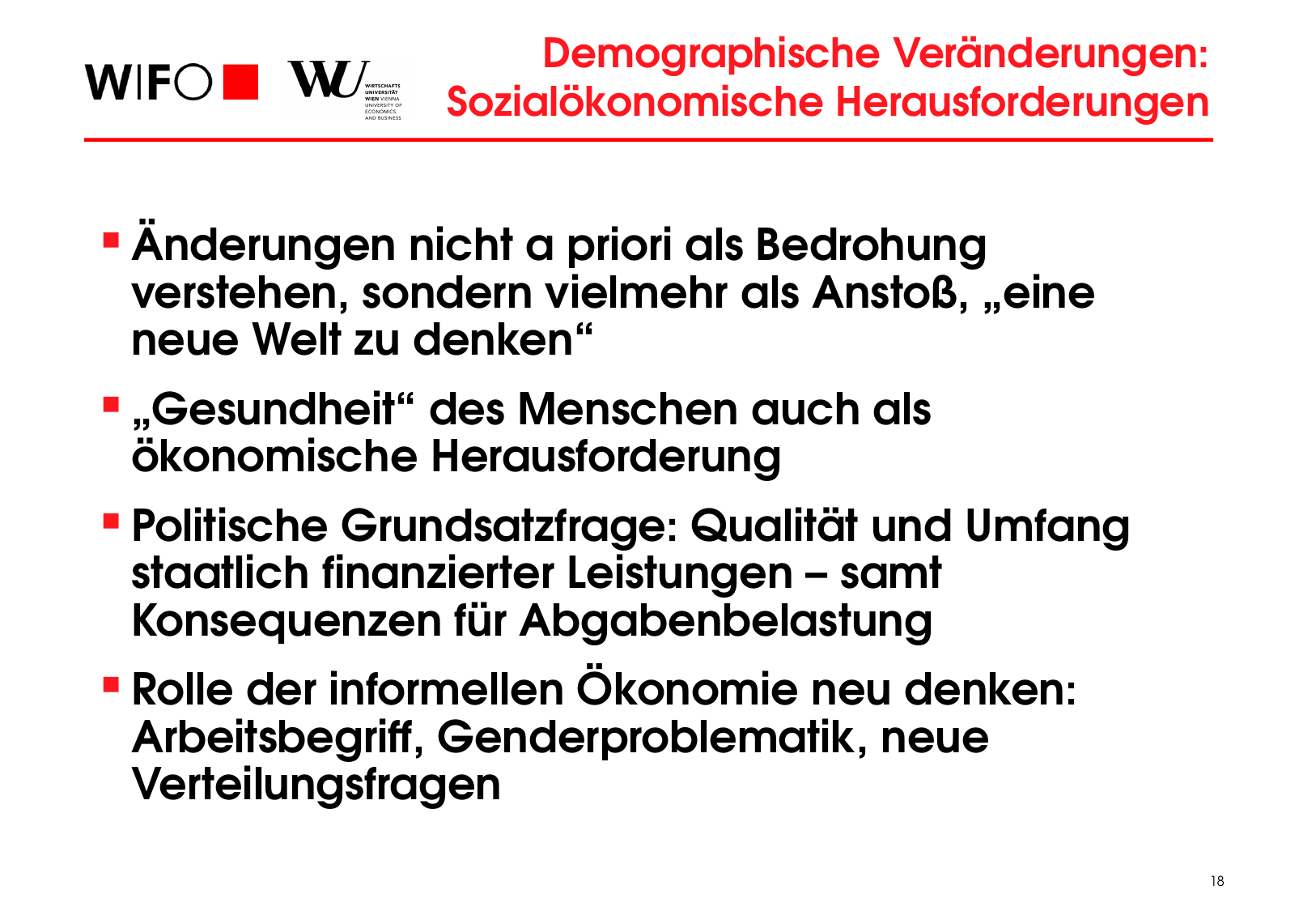

# Demographische Veränderungen: Sozialökonomische Herausforderungen
Änderungen nicht a priori als Bedrohung verstehen, sondern vielmehr als Anstoß, „eine neue Welt zu denken“
„Gesundheit“ des Menschen auch als ökonomische Herausforderung
Politische Grundsatzfrage: Qualität und Umfang staatlich finanzierter Leistungen – samt Konsequenzen für Abgabenbelastung
Rolle der informellen Ökonomie neu denken: Arbeitsbegriff, Genderproblematik, neue Verteilungsfragen